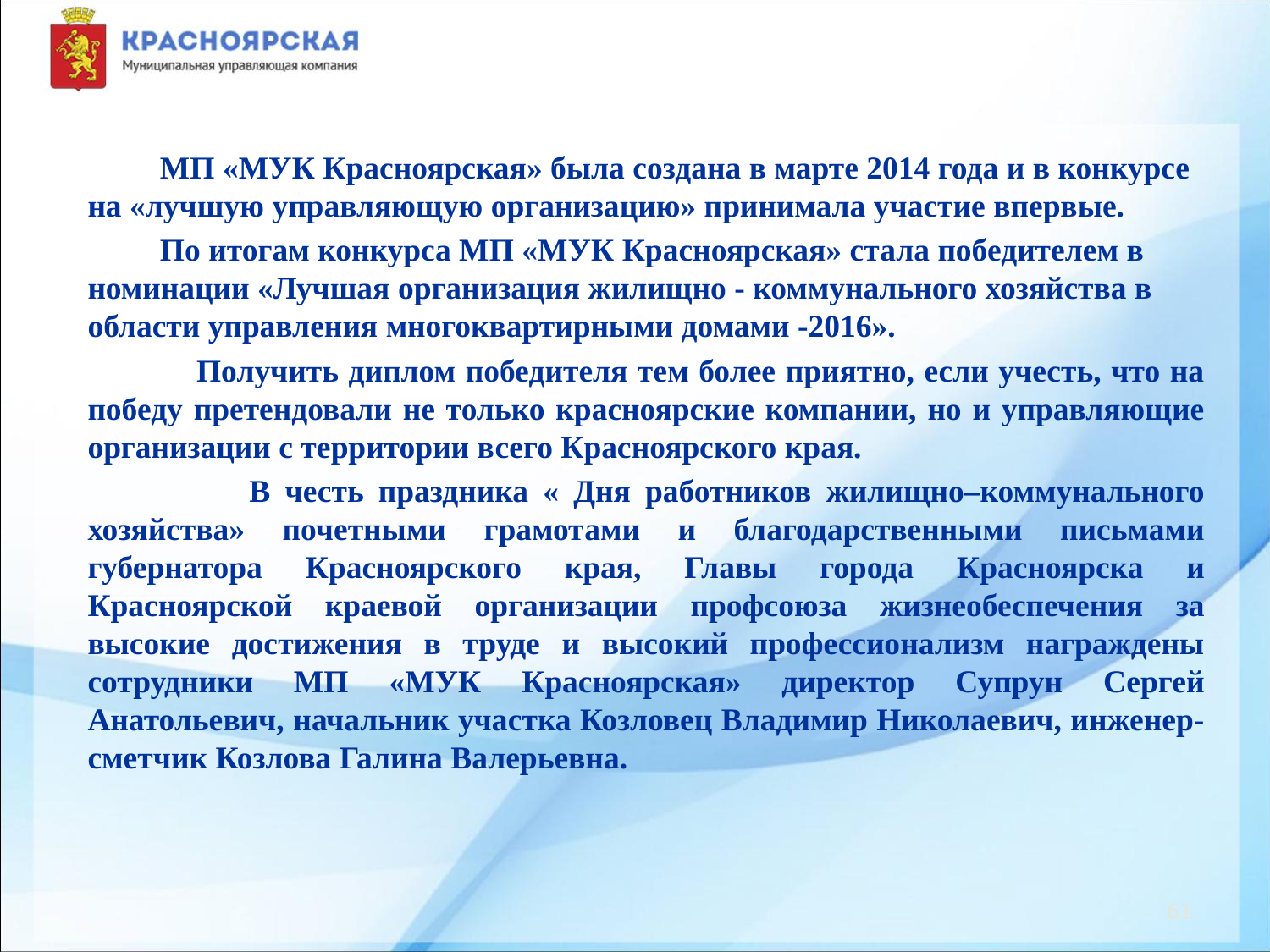

МП «МУК Красноярская» была создана в марте 2014 года и в конкурсе на «лучшую управляющую организацию» принимала участие впервые.
         По итогам конкурса МП «МУК Красноярская» стала победителем в номинации «Лучшая организация жилищно - коммунального хозяйства в области управления многоквартирными домами -2016».
           Получить диплом победителя тем более приятно, если учесть, что на победу претендовали не только красноярские компании, но и управляющие организации с территории всего Красноярского края.
           В честь праздника « Дня работников жилищно–коммунального хозяйства» почетными грамотами и благодарственными письмами губернатора Красноярского края, Главы города Красноярска и Красноярской краевой организации профсоюза жизнеобеспечения за высокие достижения в труде и высокий профессионализм награждены сотрудники МП «МУК Красноярская» директор Супрун Сергей Анатольевич, начальник участка Козловец Владимир Николаевич, инженер- сметчик Козлова Галина Валерьевна.
61